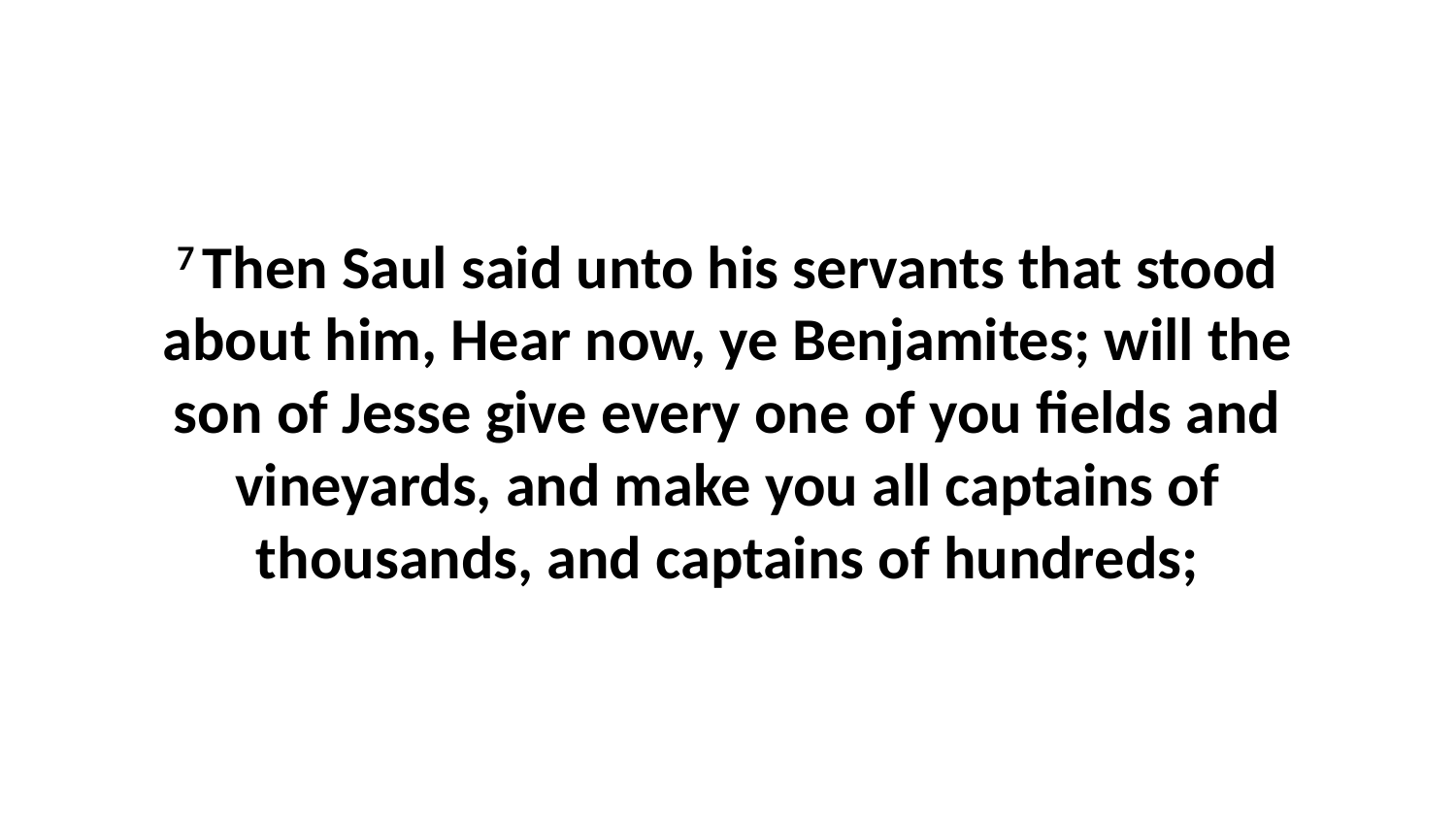

7 Then Saul said unto his servants that stood about him, Hear now, ye Benjamites; will the son of Jesse give every one of you fields and vineyards, and make you all captains of thousands, and captains of hundreds;